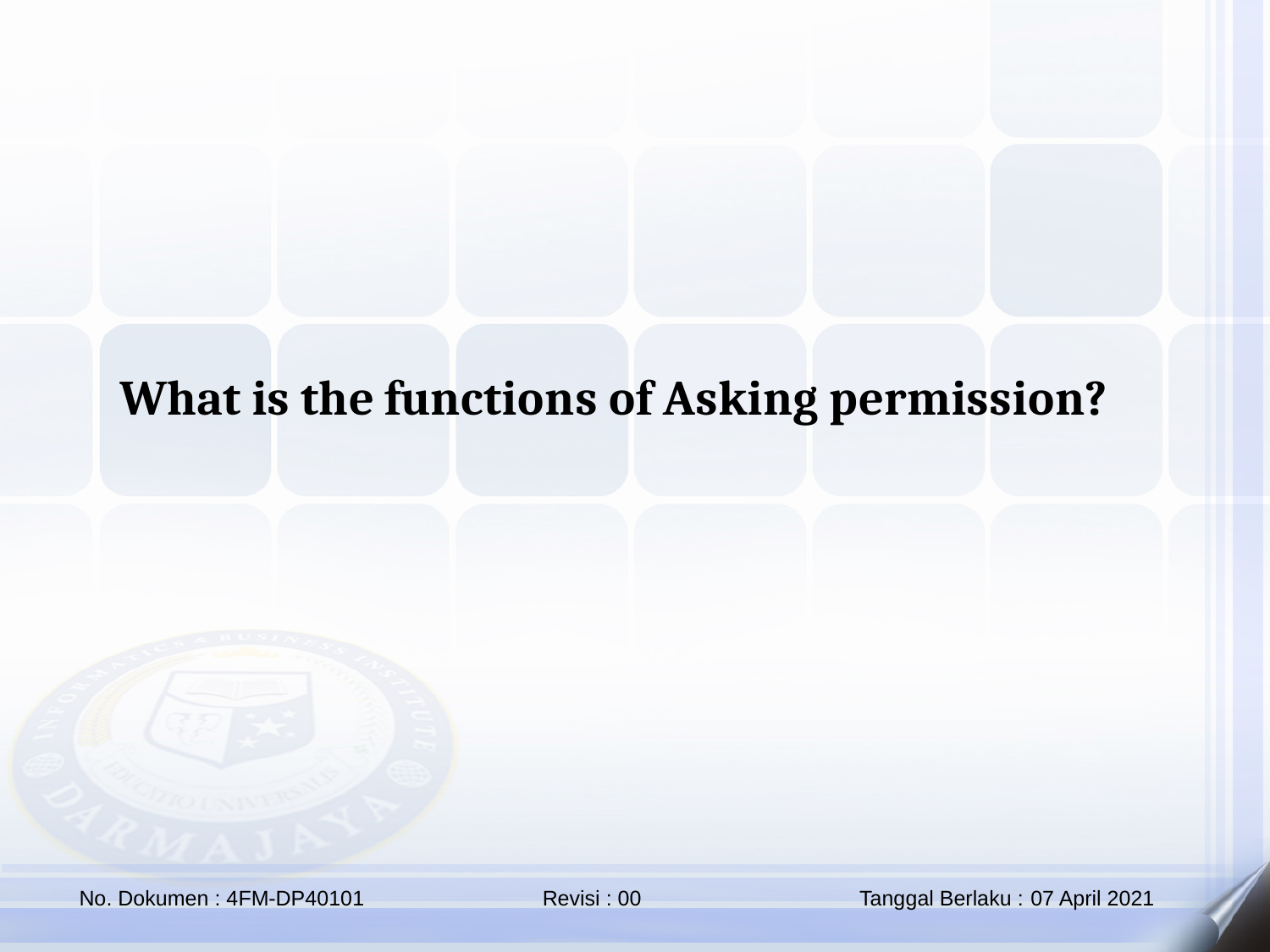

What is the functions of Asking permission?